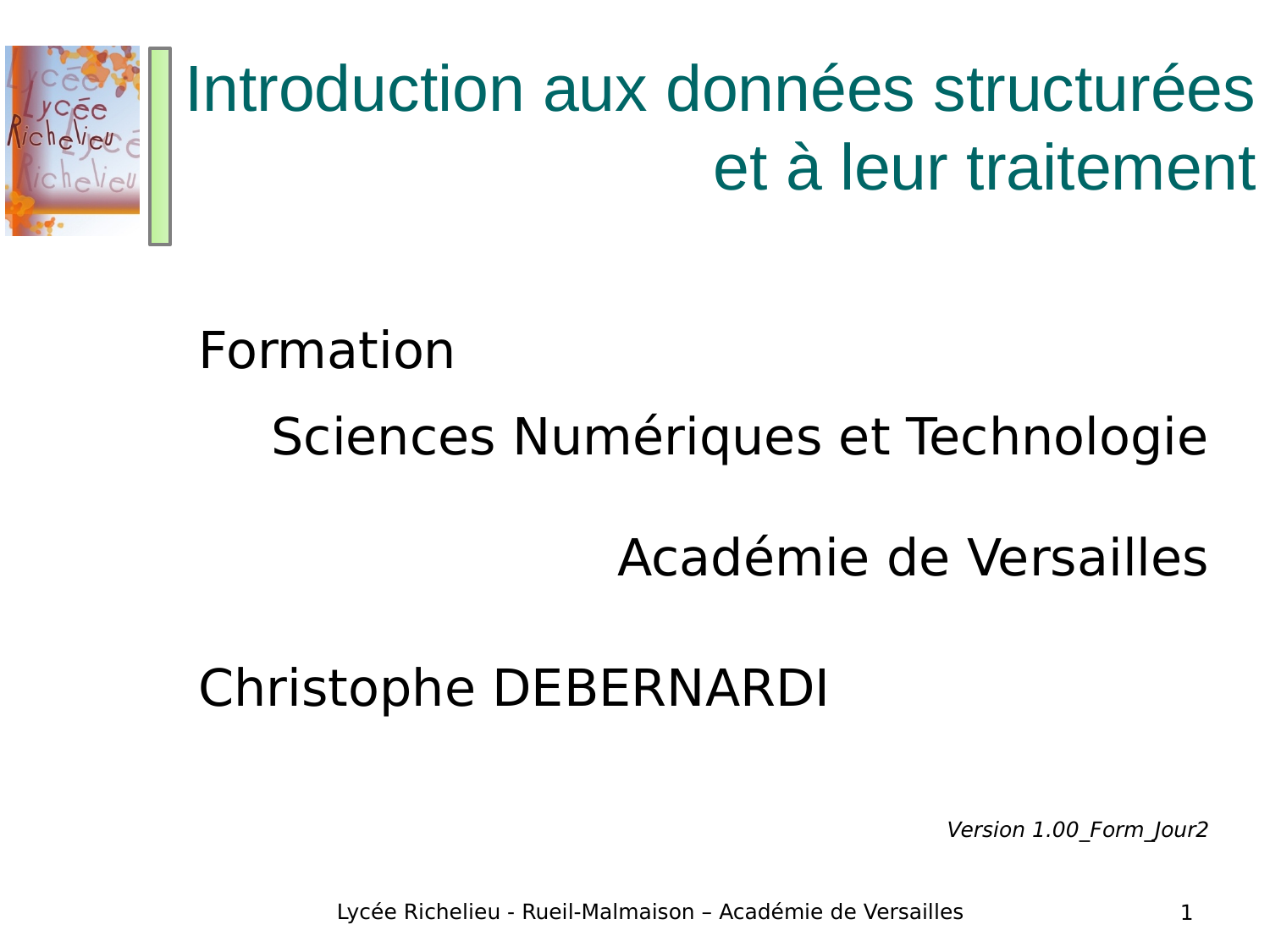

# Introduction aux données structurées et à leur traitement
Formation
Sciences Numériques et Technologie
			Académie de Versailles

Christophe DEBERNARDI

				Version 1.00_Form_Jour2
Lycée Richelieu - Rueil-Malmaison – Académie de Versailles
1